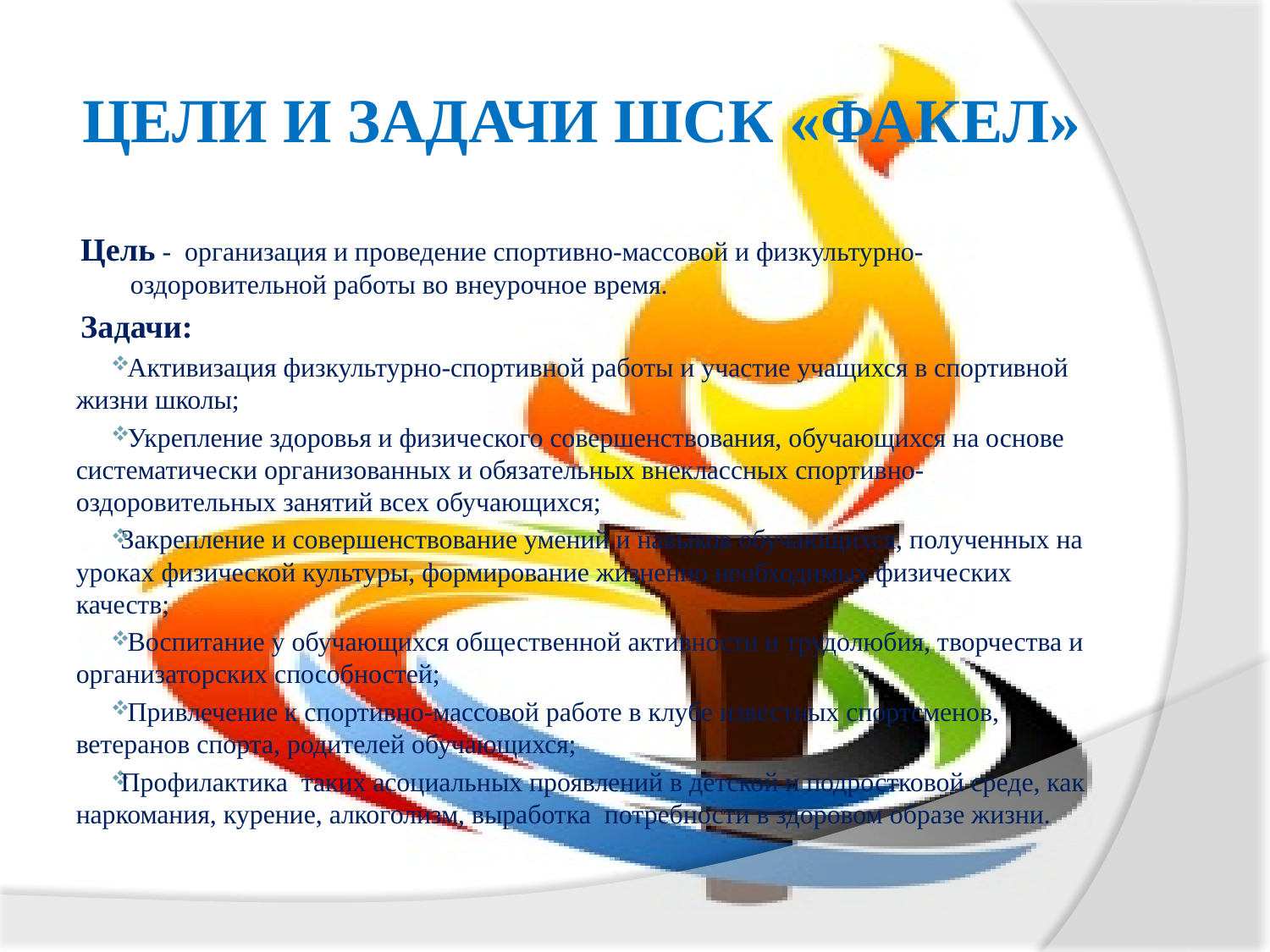

# ЦЕЛИ И ЗАДАЧИ ШСК «ФАКЕЛ»
Цель -  организация и проведение спортивно-массовой и физкультурно-оздоровительной работы во внеурочное время.
Задачи:
 Активизация физкультурно-спортивной работы и участие учащихся в спортивной жизни школы;
 Укрепление здоровья и физического совершенствования, обучающихся на основе систематически организованных и обязательных внеклассных спортивно-оздоровительных занятий всех обучающихся;
Закрепление и совершенствование умений и навыков обучающихся, полученных на уроках физической культуры, формирование жизненно необходимых физических качеств;
 Воспитание у обучающихся общественной активности и трудолюбия, творчества и организаторских способностей;
 Привлечение к спортивно-массовой работе в клубе известных спортсменов, ветеранов спорта, родителей обучающихся;
Профилактика  таких асоциальных проявлений в детской и подростковой среде, как наркомания, курение, алкоголизм, выработка  потребности в здоровом образе жизни.